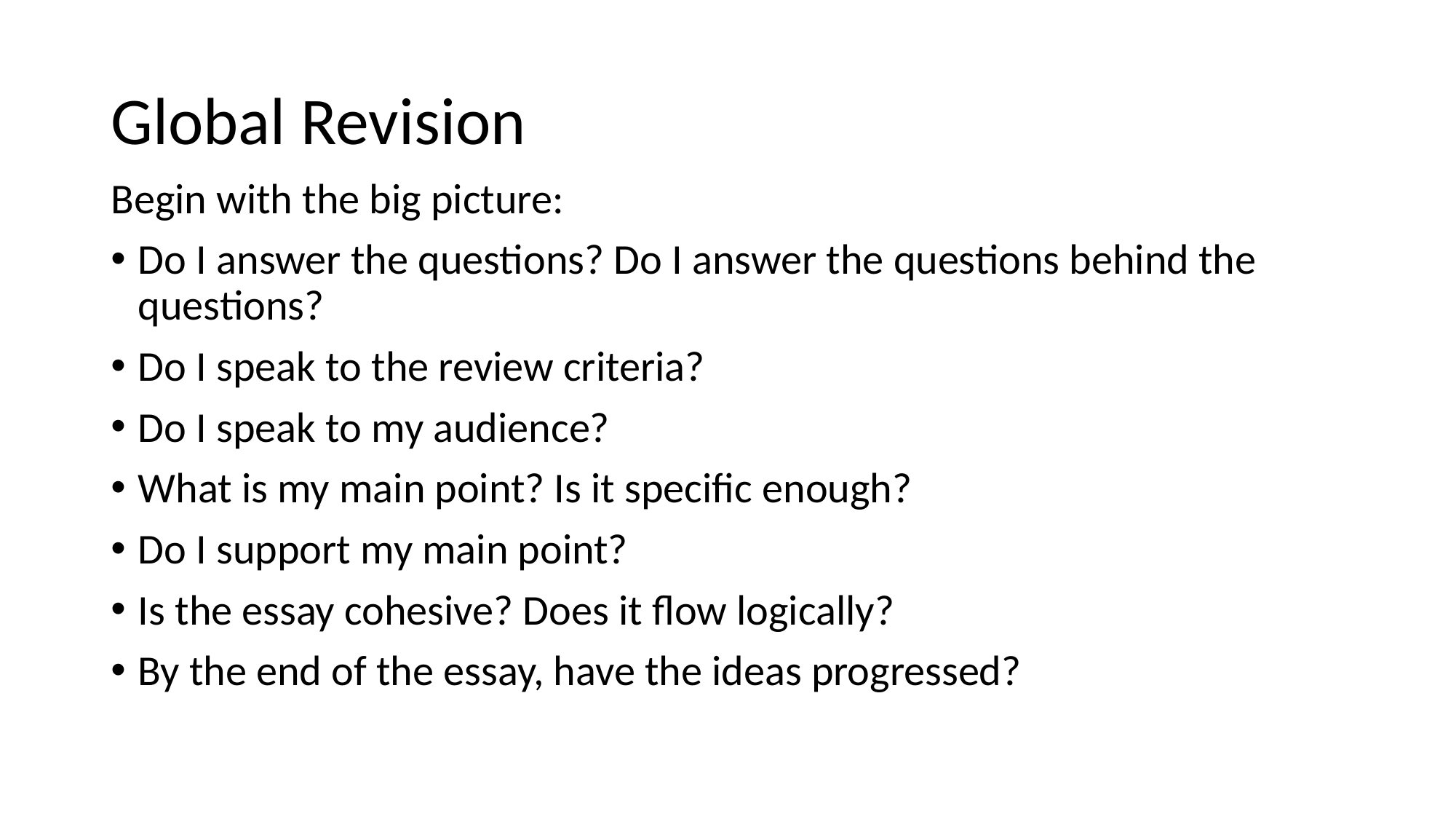

# Global Revision
Begin with the big picture:
Do I answer the questions? Do I answer the questions behind the questions?
Do I speak to the review criteria?
Do I speak to my audience?
What is my main point? Is it specific enough?
Do I support my main point?
Is the essay cohesive? Does it flow logically?
By the end of the essay, have the ideas progressed?